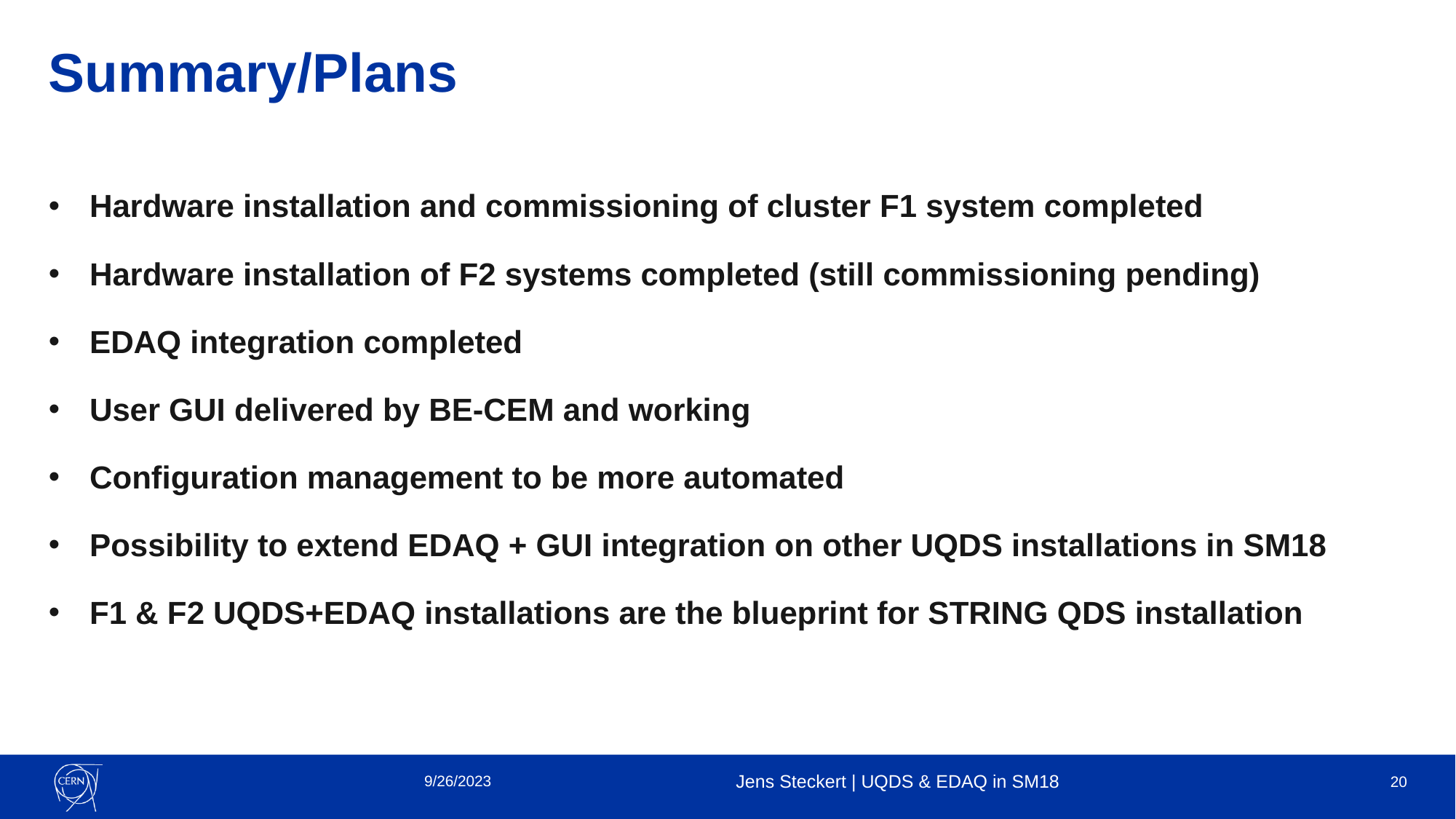

# Summary/Plans
Hardware installation and commissioning of cluster F1 system completed
Hardware installation of F2 systems completed (still commissioning pending)
EDAQ integration completed
User GUI delivered by BE-CEM and working
Configuration management to be more automated
Possibility to extend EDAQ + GUI integration on other UQDS installations in SM18
F1 & F2 UQDS+EDAQ installations are the blueprint for STRING QDS installation

9/26/2023
Jens Steckert | UQDS & EDAQ in SM18
20